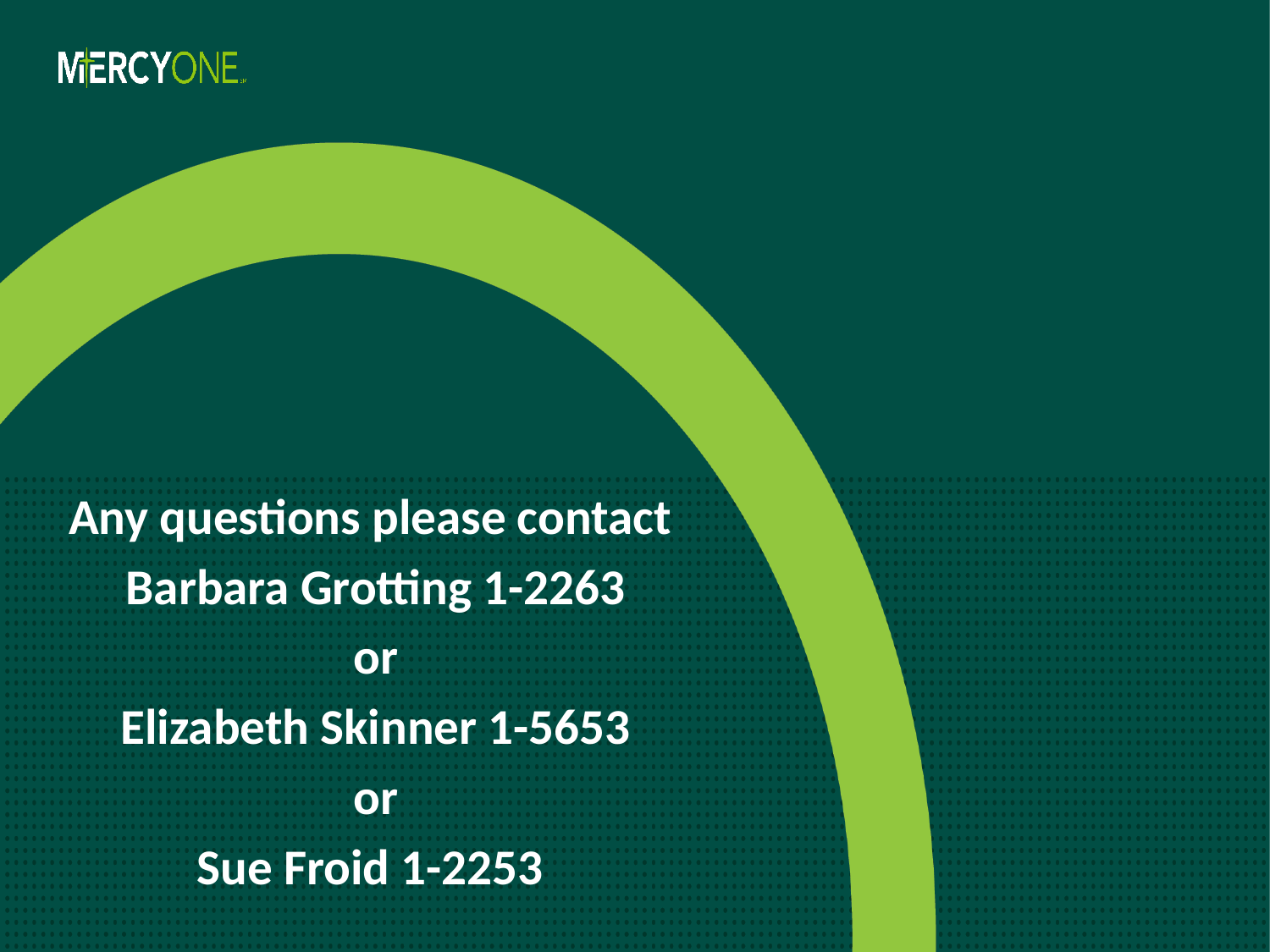

Any questions please contact
Barbara Grotting 1-2263
or
Elizabeth Skinner 1-5653
or
Sue Froid 1-2253